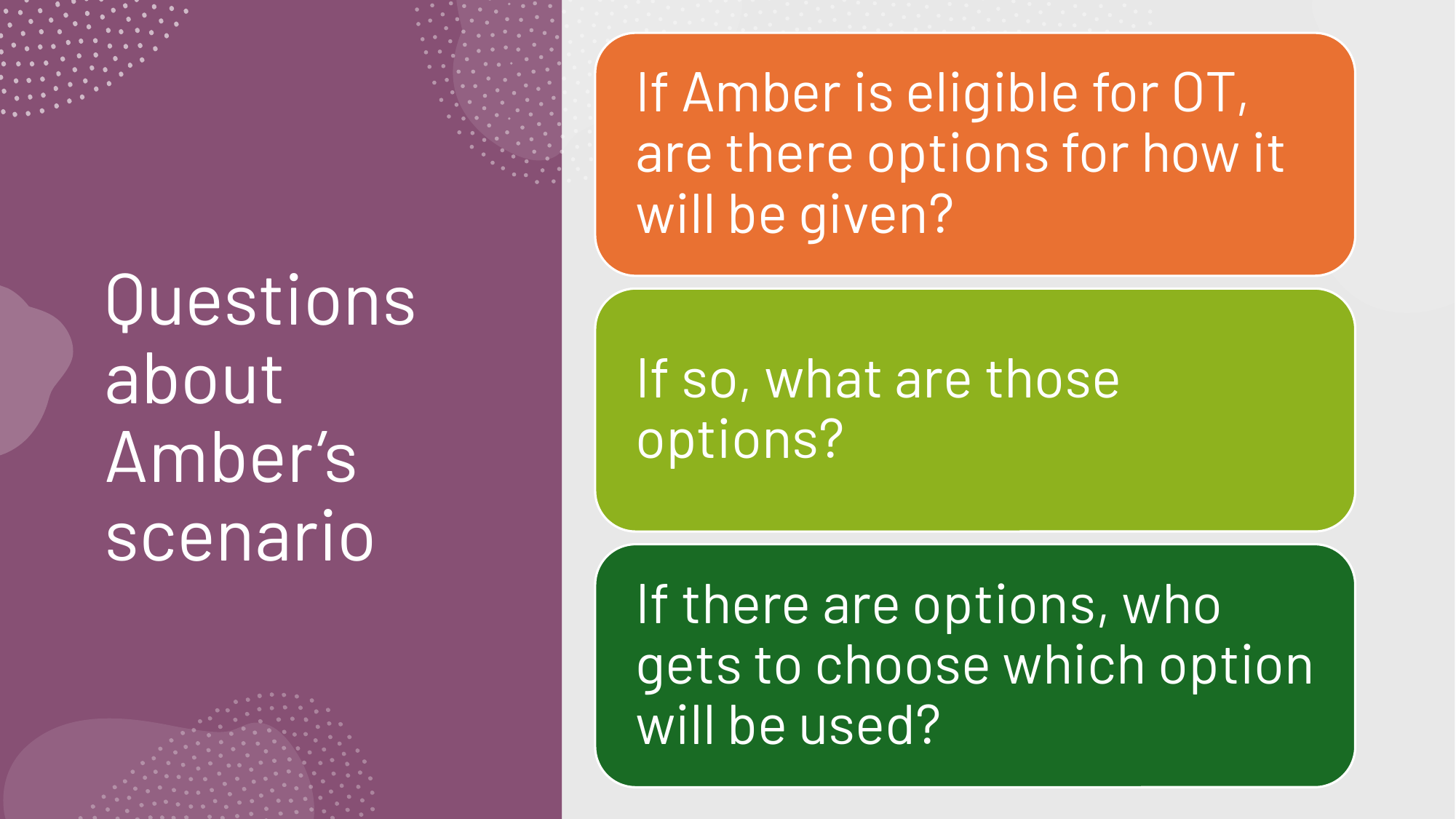

If Amber is eligible for OT, are there options for how it will be given?
If so, what are those options?
If there are options, who gets to choose which option will be used?
# Questions about Amber’s scenario